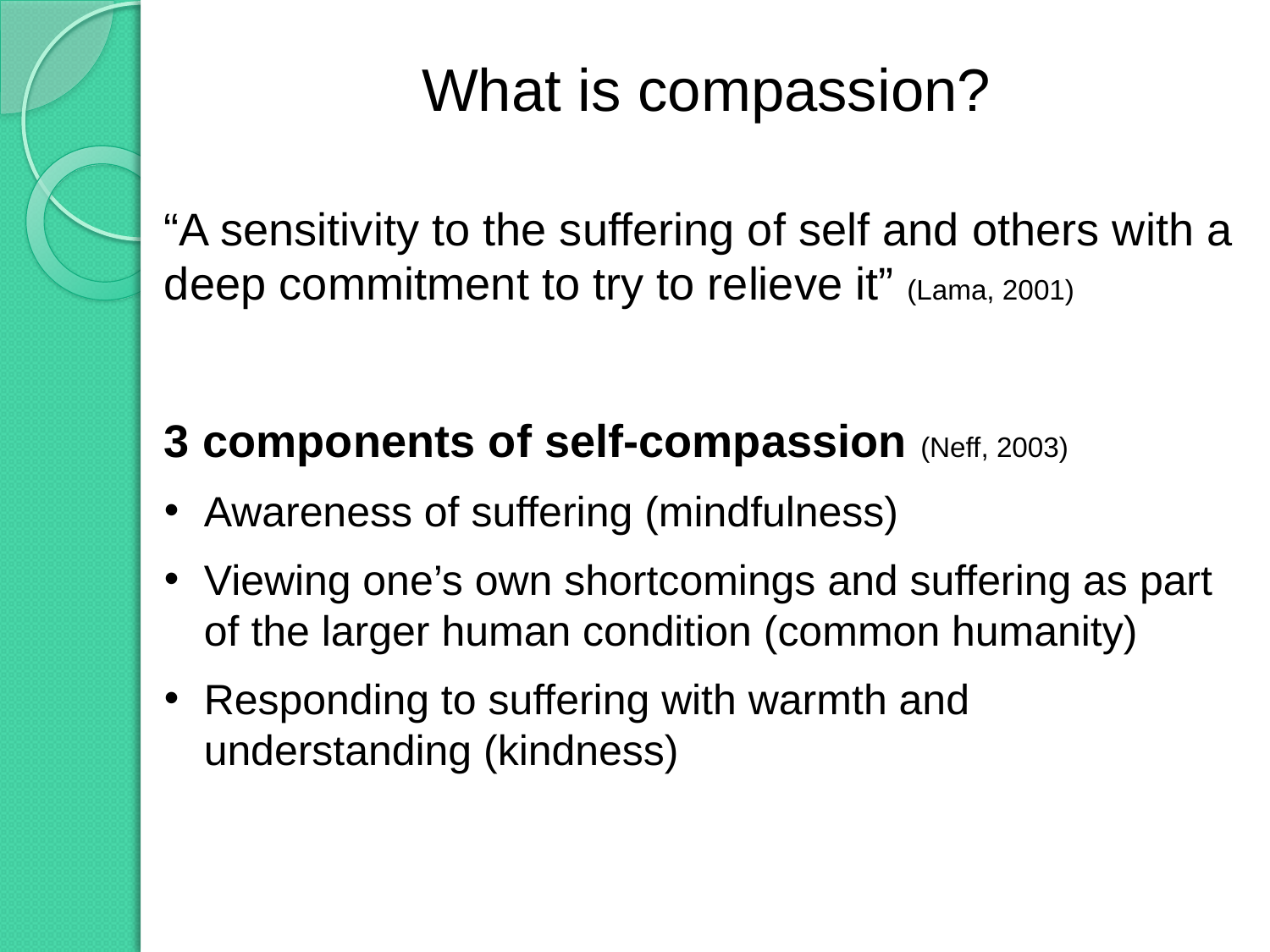

What is compassion?

“A sensitivity to the suffering of self and others with a deep commitment to try to relieve it” (Lama, 2001)

3 components of self-compassion (Neff, 2003)
Awareness of suffering (mindfulness)
Viewing one’s own shortcomings and suffering as part of the larger human condition (common humanity)
Responding to suffering with warmth and understanding (kindness)